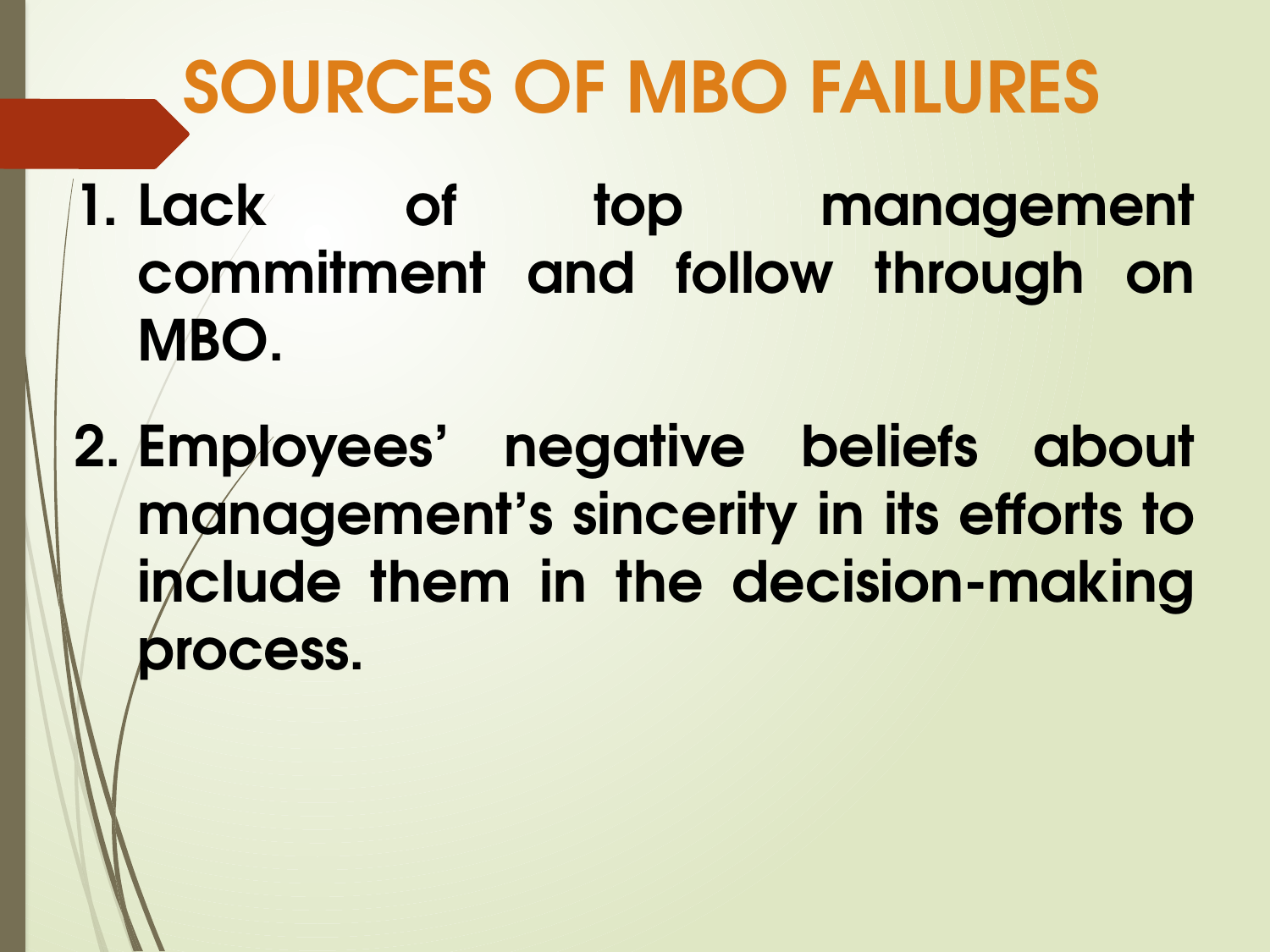

SOURCES OF MBO FAILURES
Lack of top management commitment and follow through on MBO.

Employees’ negative beliefs about management’s sincerity in its efforts to include them in the decision-making process.